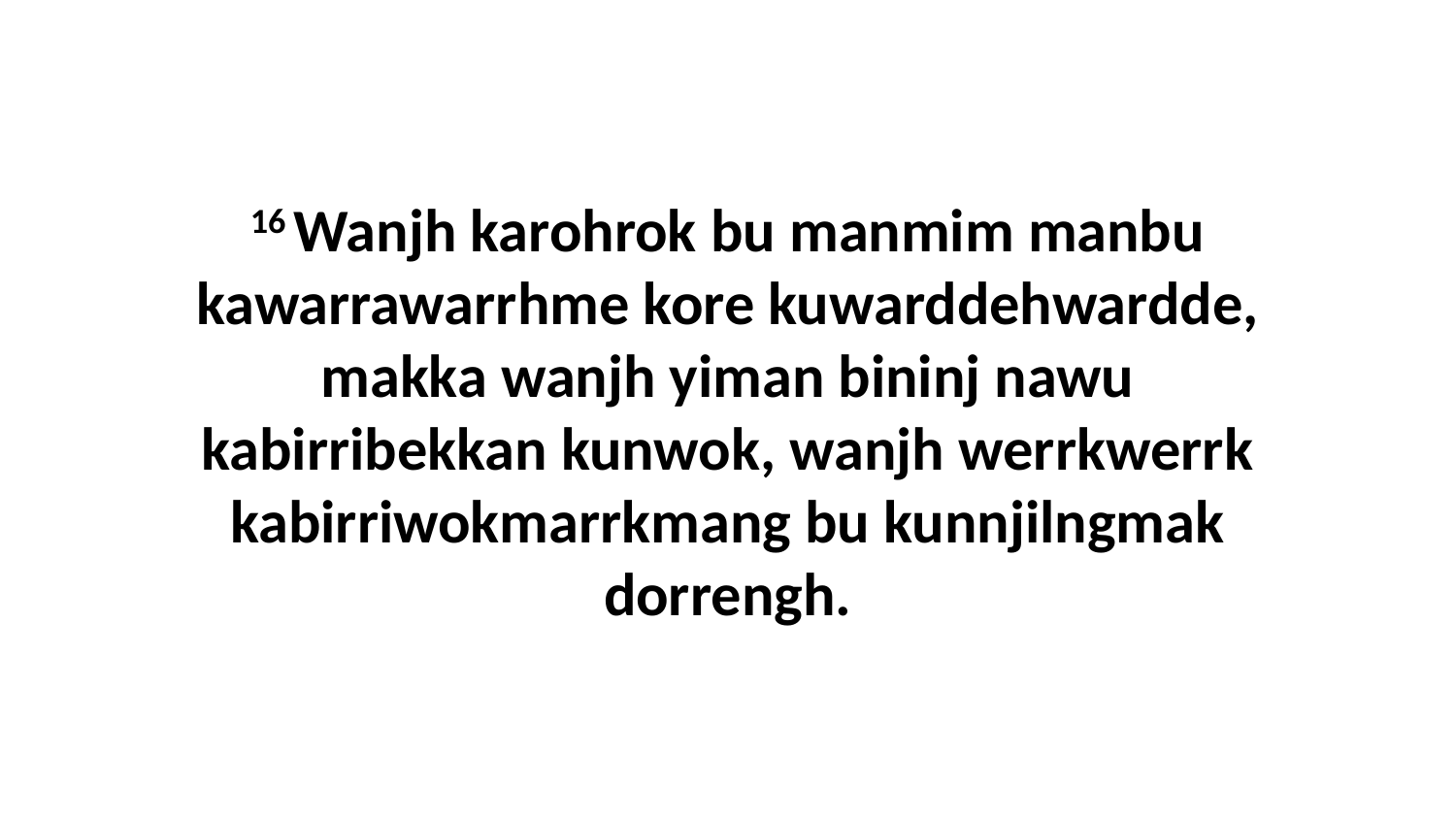

16 Wanjh karohrok bu manmim manbu kawarrawarrhme kore kuwarddehwardde, makka wanjh yiman bininj nawu kabirribekkan kunwok, wanjh werrkwerrk kabirriwokmarrkmang bu kunnjilngmak dorrengh.